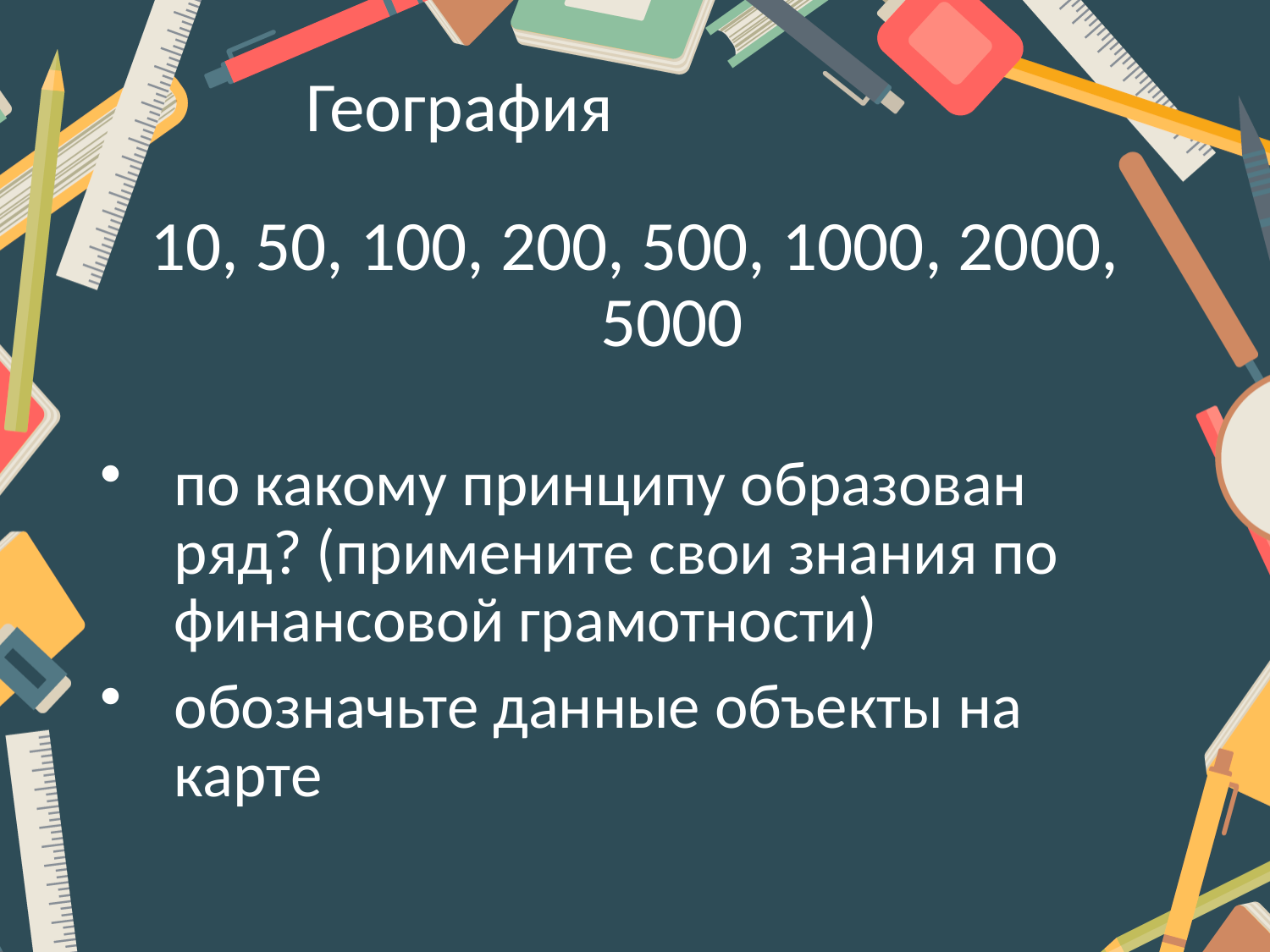

# География
10, 50, 100, 200, 500, 1000, 2000, 5000

по какому принципу образован ряд? (примените свои знания по финансовой грамотности)
обозначьте данные объекты на карте